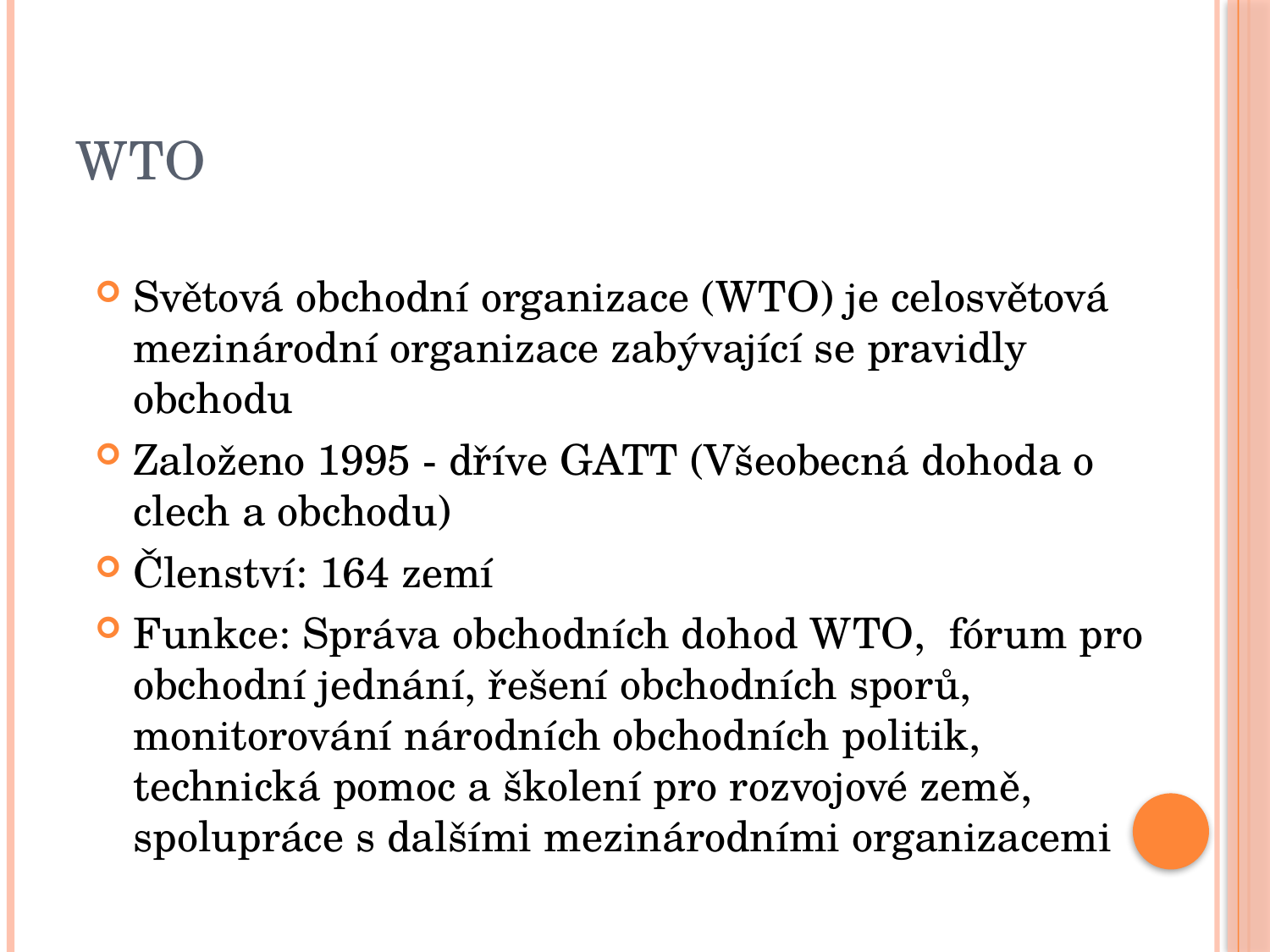

# WTO
Světová obchodní organizace (WTO) je celosvětová mezinárodní organizace zabývající se pravidly obchodu
Založeno 1995 - dříve GATT (Všeobecná dohoda o clech a obchodu)
Členství: 164 zemí
Funkce: Správa obchodních dohod WTO,  fórum pro obchodní jednání, řešení obchodních sporů, monitorování národních obchodních politik, technická pomoc a školení pro rozvojové země, spolupráce s dalšími mezinárodními organizacemi